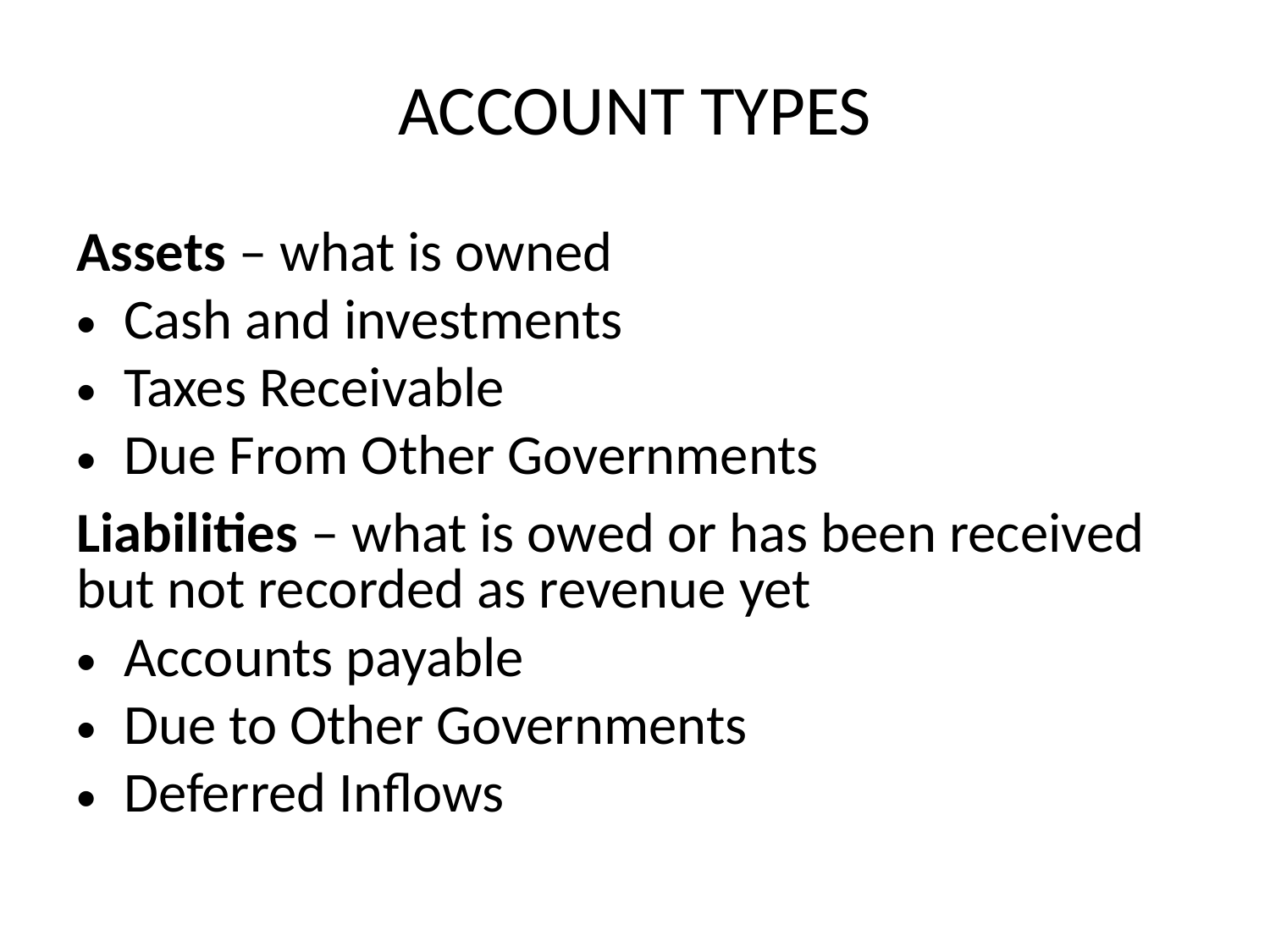

# ACCOUNT TYPES
Assets – what is owned
Cash and investments
Taxes Receivable
Due From Other Governments
Liabilities – what is owed or has been received but not recorded as revenue yet
Accounts payable
Due to Other Governments
Deferred Inflows